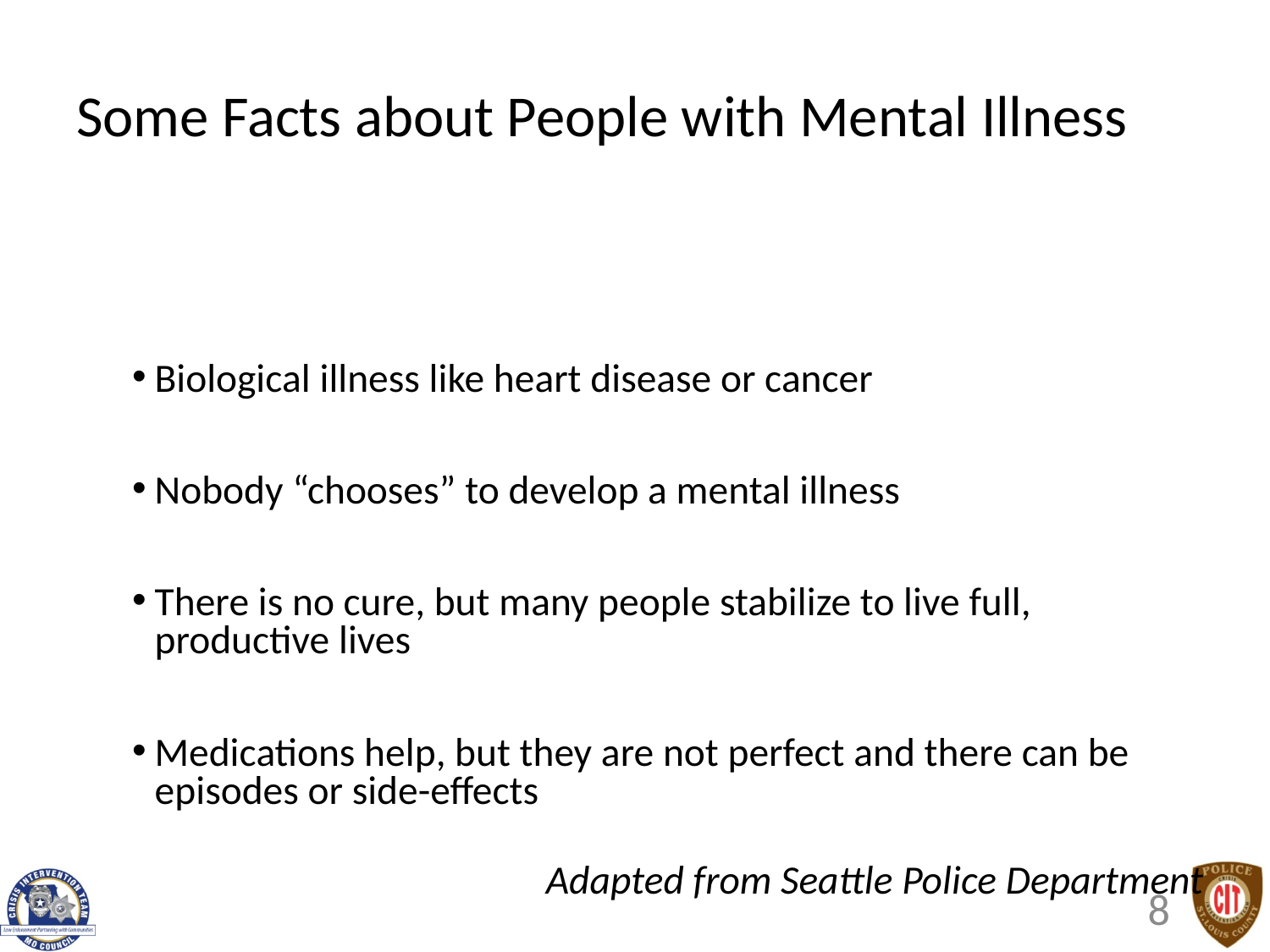

# Some Facts about People with Mental Illness

Biological illness like heart disease or cancer

Nobody “chooses” to develop a mental illness

There is no cure, but many people stabilize to live full, productive lives

Medications help, but they are not perfect and there can be episodes or side-effects
Adapted from Seattle Police Department

8